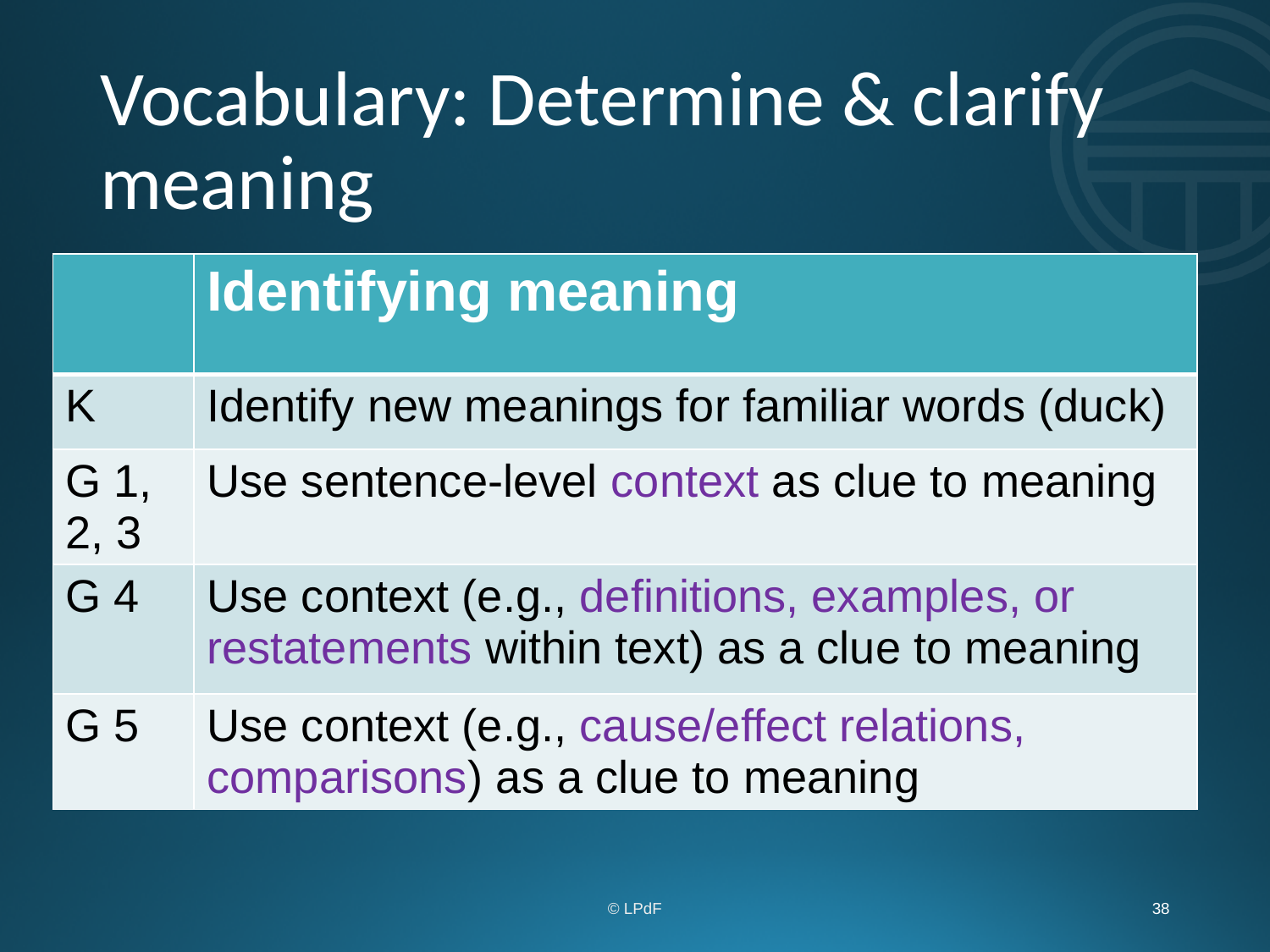

# Vocabulary: Determine & clarify meaning
|  | Identifying meaning |
| --- | --- |
| K | Identify new meanings for familiar words (duck) |
| G 1, 2, 3 | Use sentence-level context as clue to meaning |
| G 4 | Use context (e.g., definitions, examples, or restatements within text) as a clue to meaning |
| G 5 | Use context (e.g., cause/effect relations, comparisons) as a clue to meaning |
© LPdF
38